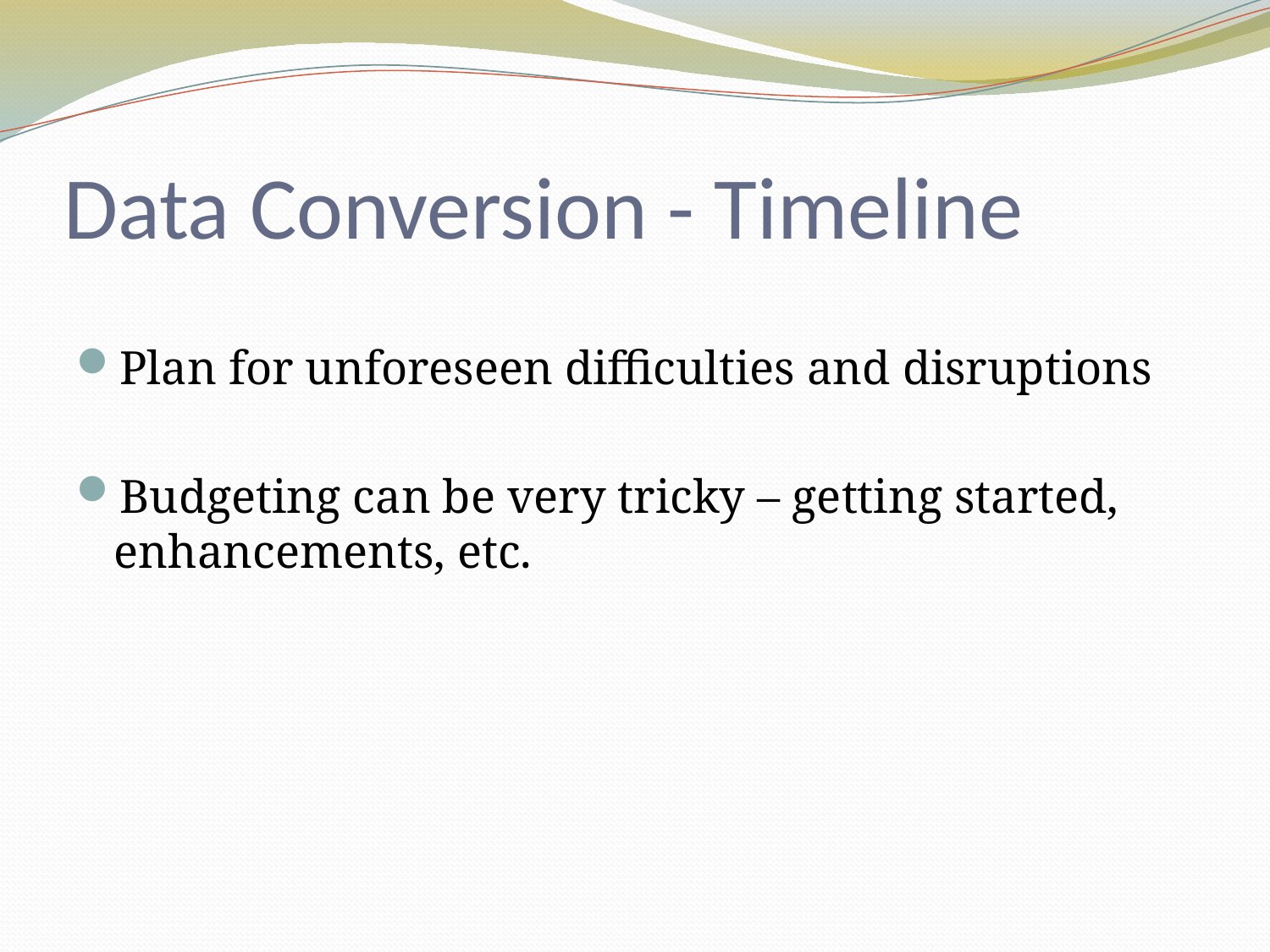

# Data Conversion - Timeline

Plan for unforeseen difficulties and disruptions

Budgeting can be very tricky – getting started, enhancements, etc.